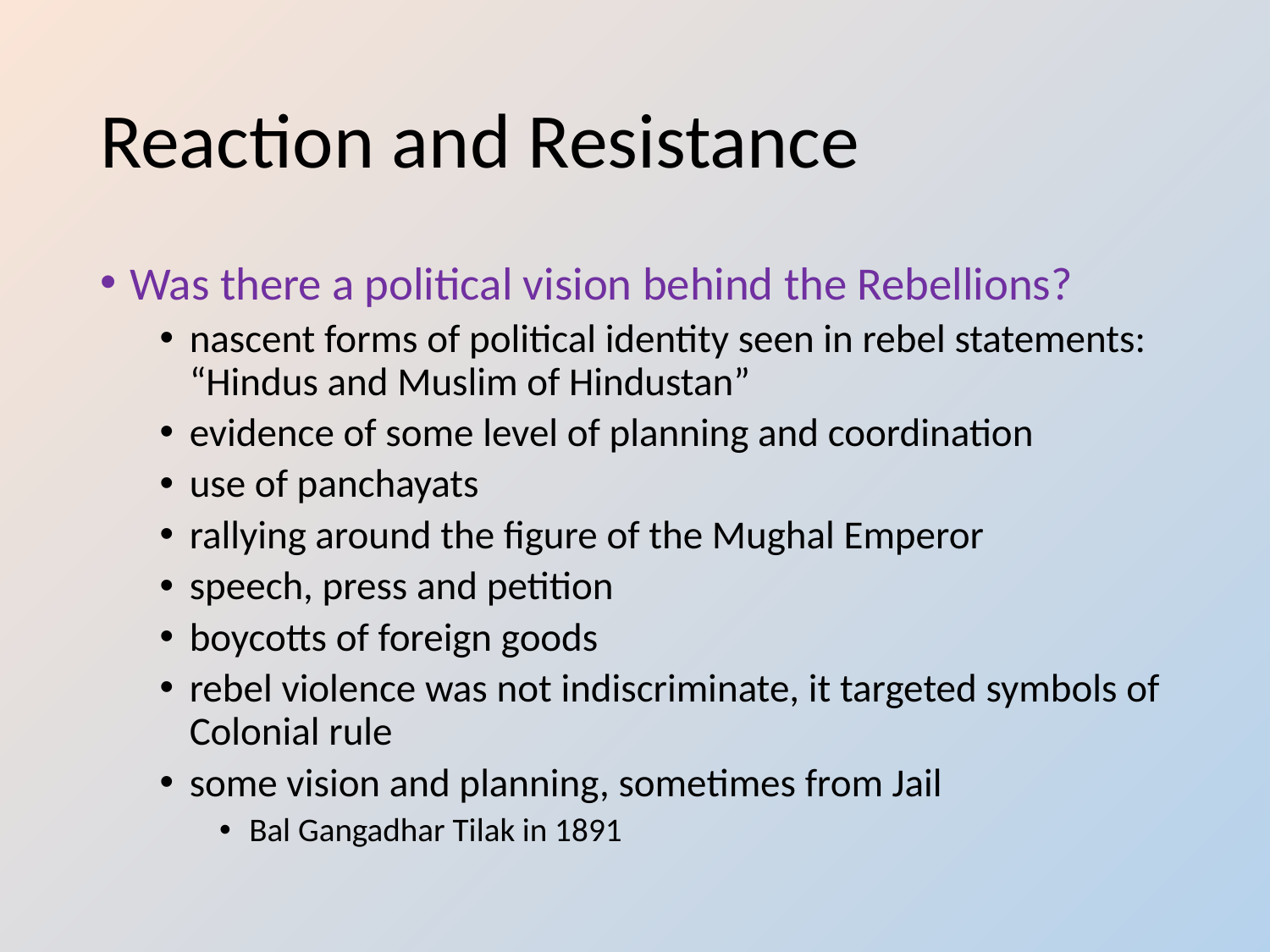

# Reaction and Resistance
Was there a political vision behind the Rebellions?
nascent forms of political identity seen in rebel statements: “Hindus and Muslim of Hindustan”
evidence of some level of planning and coordination
use of panchayats
rallying around the figure of the Mughal Emperor
speech, press and petition
boycotts of foreign goods
rebel violence was not indiscriminate, it targeted symbols of Colonial rule
some vision and planning, sometimes from Jail
Bal Gangadhar Tilak in 1891